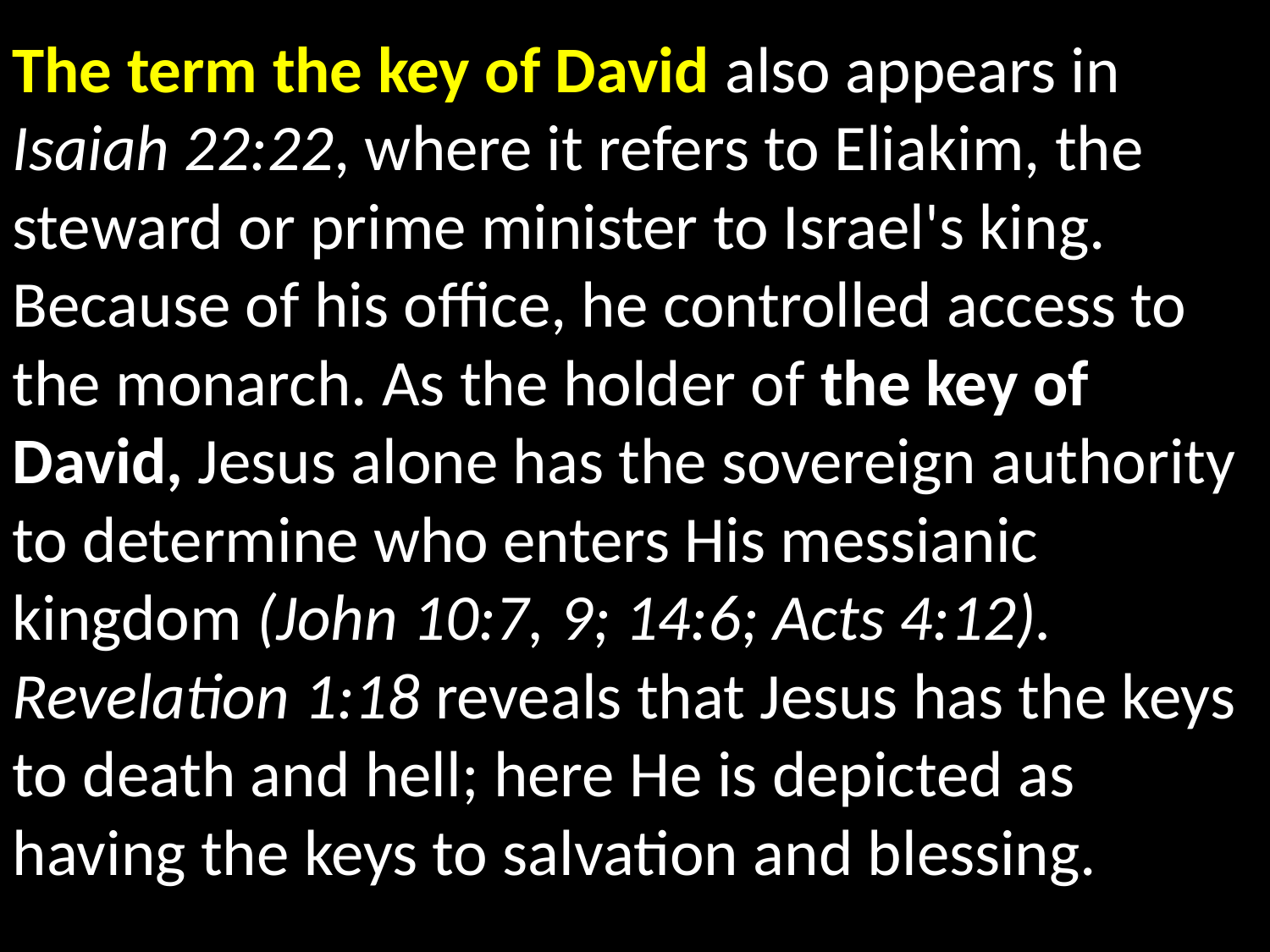

The term the key of David also appears in Isaiah 22:22, where it refers to Eliakim, the steward or prime minister to Israel's king. Because of his office, he controlled access to the monarch. As the holder of the key of David, Jesus alone has the sovereign authority to determine who enters His messianic kingdom (John 10:7, 9; 14:6; Acts 4:12). Revelation 1:18 reveals that Jesus has the keys to death and hell; here He is depicted as having the keys to salvation and blessing.